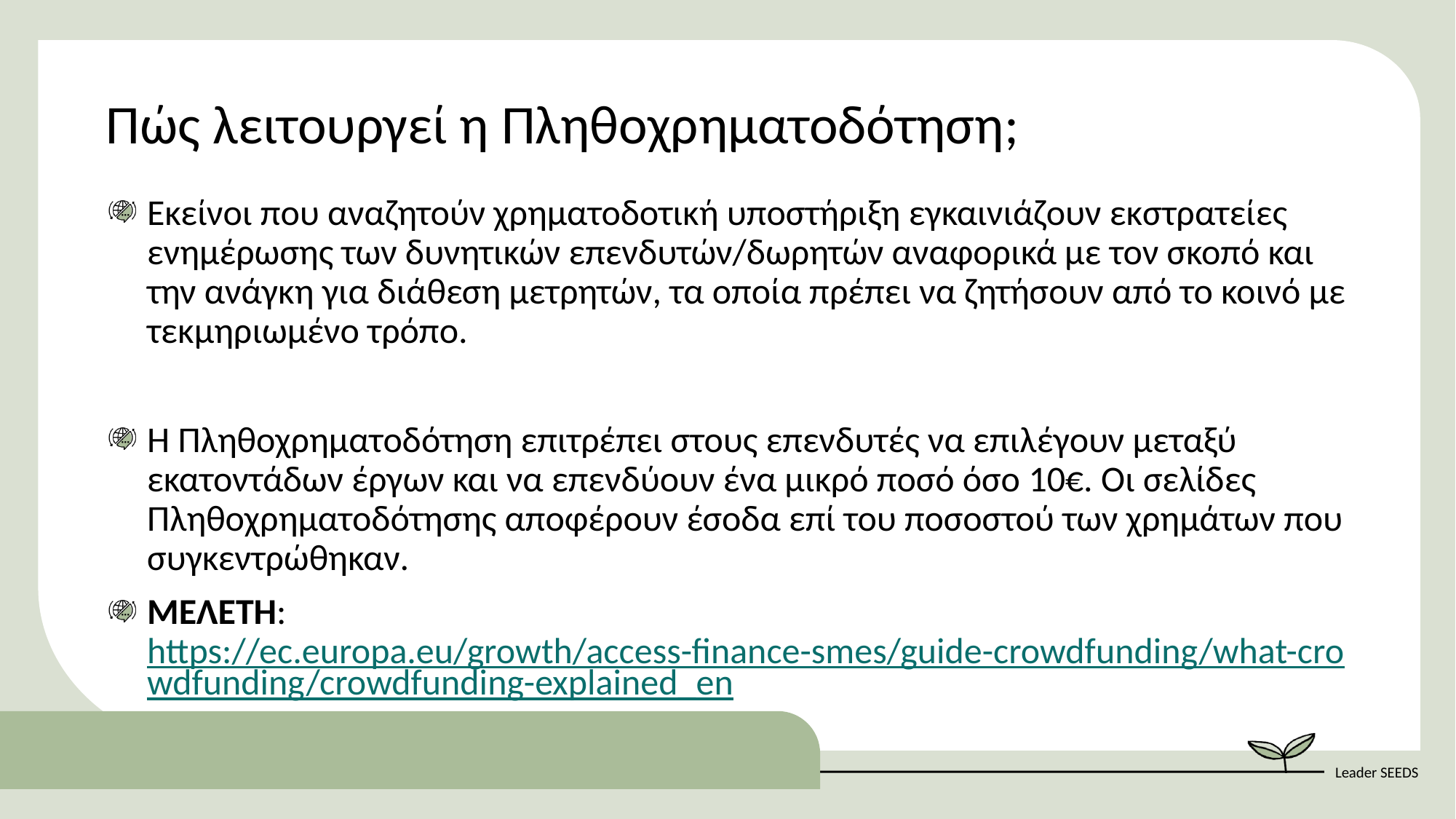

Πώς λειτουργεί η Πληθοχρηματοδότηση;
Eκείνοι που αναζητούν χρηματοδοτική υποστήριξη εγκαινιάζουν εκστρατείες ενημέρωσης των δυνητικών επενδυτών/δωρητών αναφορικά με τον σκοπό και την ανάγκη για διάθεση μετρητών, τα οποία πρέπει να ζητήσουν από το κοινό με τεκμηριωμένο τρόπο.

Η Πληθοχρηματοδότηση επιτρέπει στους επενδυτές να επιλέγουν μεταξύ εκατοντάδων έργων και να επενδύουν ένα μικρό ποσό όσο 10€.​ Οι σελίδες Πληθοχρηματοδότησης αποφέρουν έσοδα επί του ποσοστού των χρημάτων που συγκεντρώθηκαν.
ΜΕΛΕΤΗ: https://ec.europa.eu/growth/access-finance-smes/guide-crowdfunding/what-crowdfunding/crowdfunding-explained_en ​